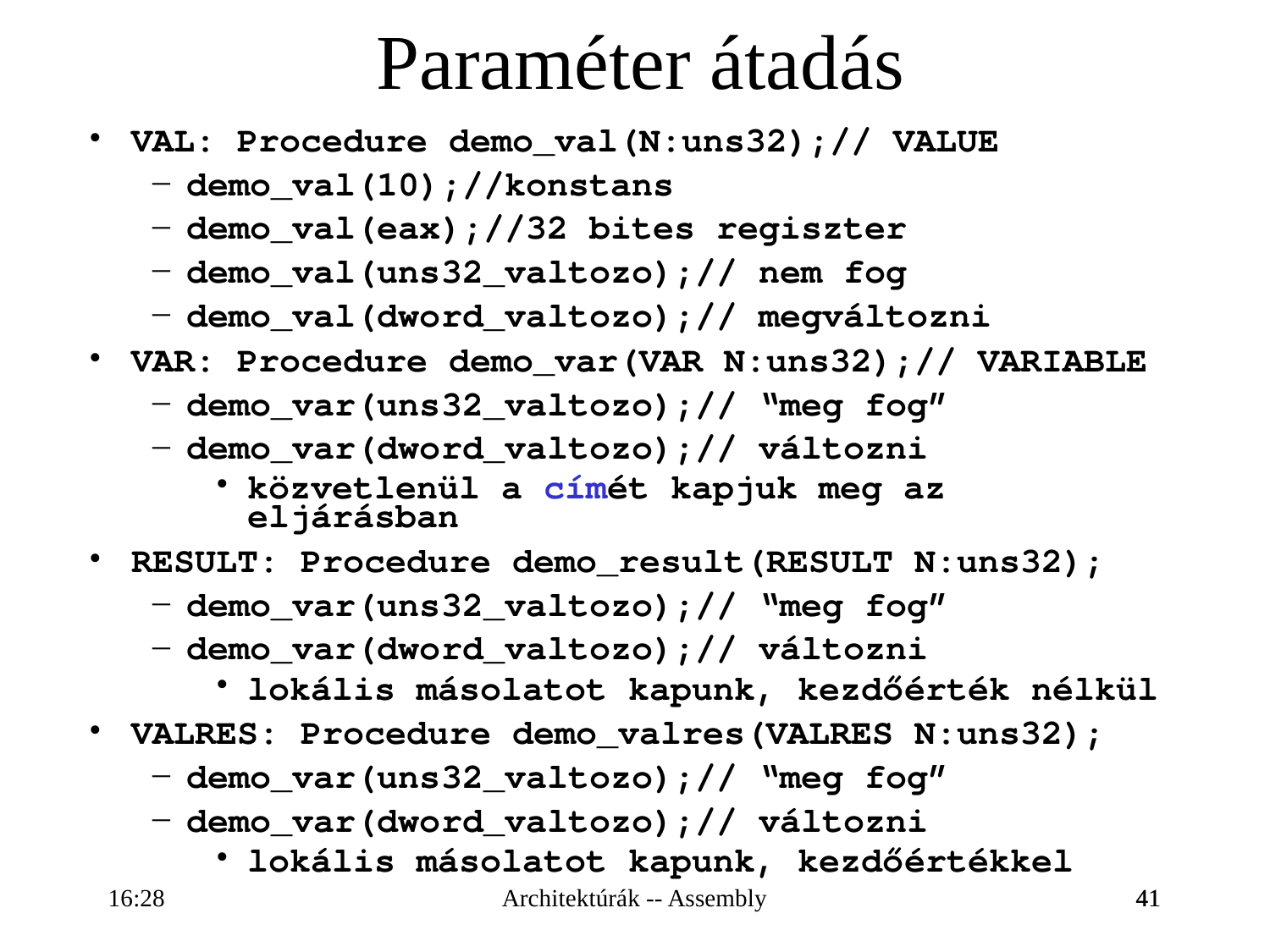

Paraméter átadás
VAL: Procedure demo_val(N:uns32);// VALUE
demo_val(10);//konstans
demo_val(eax);//32 bites regiszter
demo_val(uns32_valtozo);// nem fog
demo_val(dword_valtozo);// megváltozni
VAR: Procedure demo_var(VAR N:uns32);// VARIABLE
demo_var(uns32_valtozo);// “meg fog”
demo_var(dword_valtozo);// változni
közvetlenül a címét kapjuk meg az eljárásban
RESULT: Procedure demo_result(RESULT N:uns32);
demo_var(uns32_valtozo);// “meg fog”
demo_var(dword_valtozo);// változni
lokális másolatot kapunk, kezdőérték nélkül
VALRES: Procedure demo_valres(VALRES N:uns32);
demo_var(uns32_valtozo);// “meg fog”
demo_var(dword_valtozo);// változni
lokális másolatot kapunk, kezdőértékkel
16:28
Architektúrák -- Assembly
41
41